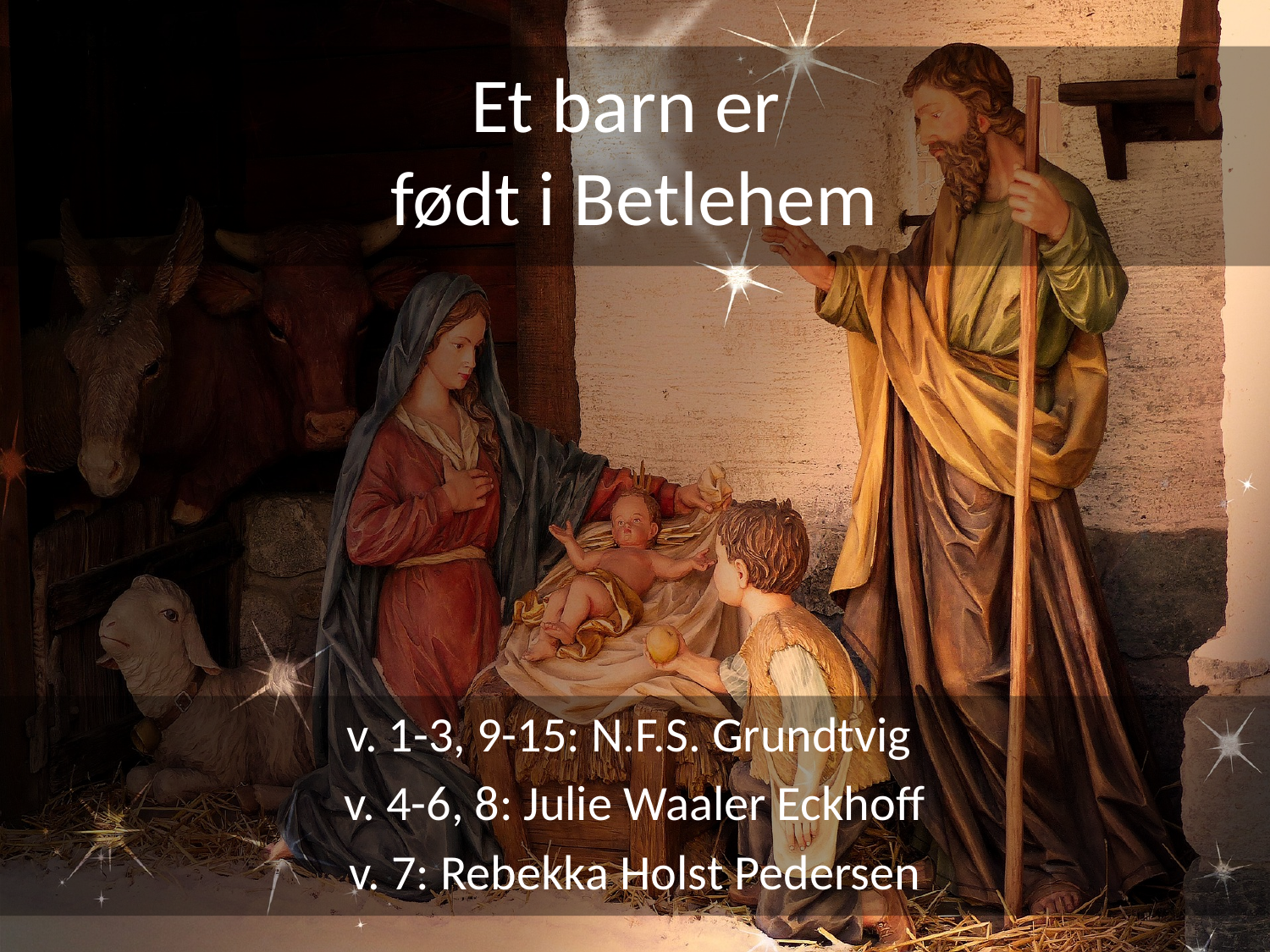

# Et barn er født i Betlehem
v. 1-3, 9-15: N.F.S. Grundtvig
v. 4-6, 8: Julie Waaler Eckhoff
v. 7: Rebekka Holst Pedersen